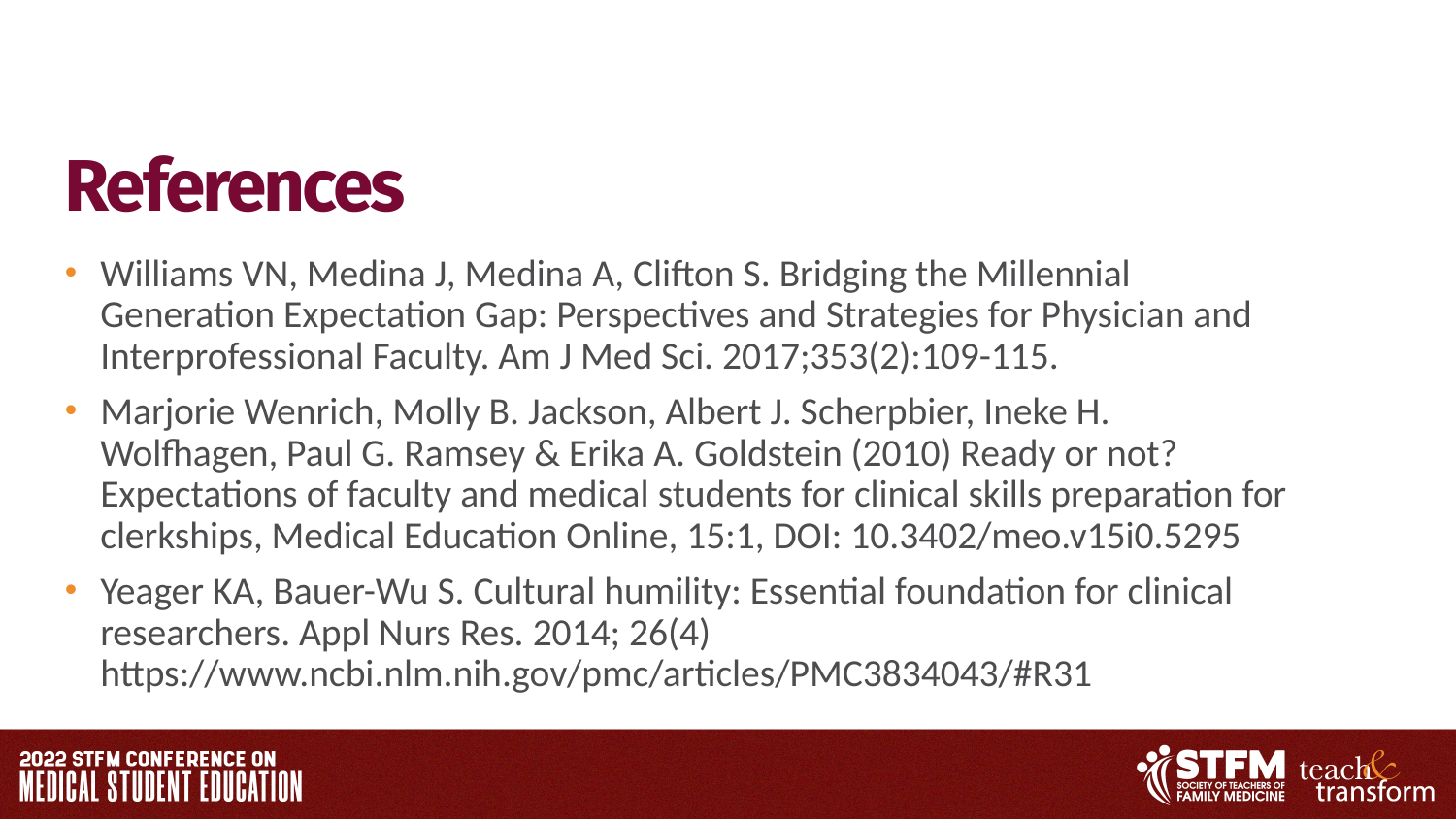

# References
Williams VN, Medina J, Medina A, Clifton S. Bridging the Millennial Generation Expectation Gap: Perspectives and Strategies for Physician and Interprofessional Faculty. Am J Med Sci. 2017;353(2):109-115.
Marjorie Wenrich, Molly B. Jackson, Albert J. Scherpbier, Ineke H. Wolfhagen, Paul G. Ramsey & Erika A. Goldstein (2010) Ready or not? Expectations of faculty and medical students for clinical skills preparation for clerkships, Medical Education Online, 15:1, DOI: 10.3402/meo.v15i0.5295
Yeager KA, Bauer-Wu S. Cultural humility: Essential foundation for clinical researchers. Appl Nurs Res. 2014; 26(4) https://www.ncbi.nlm.nih.gov/pmc/articles/PMC3834043/#R31